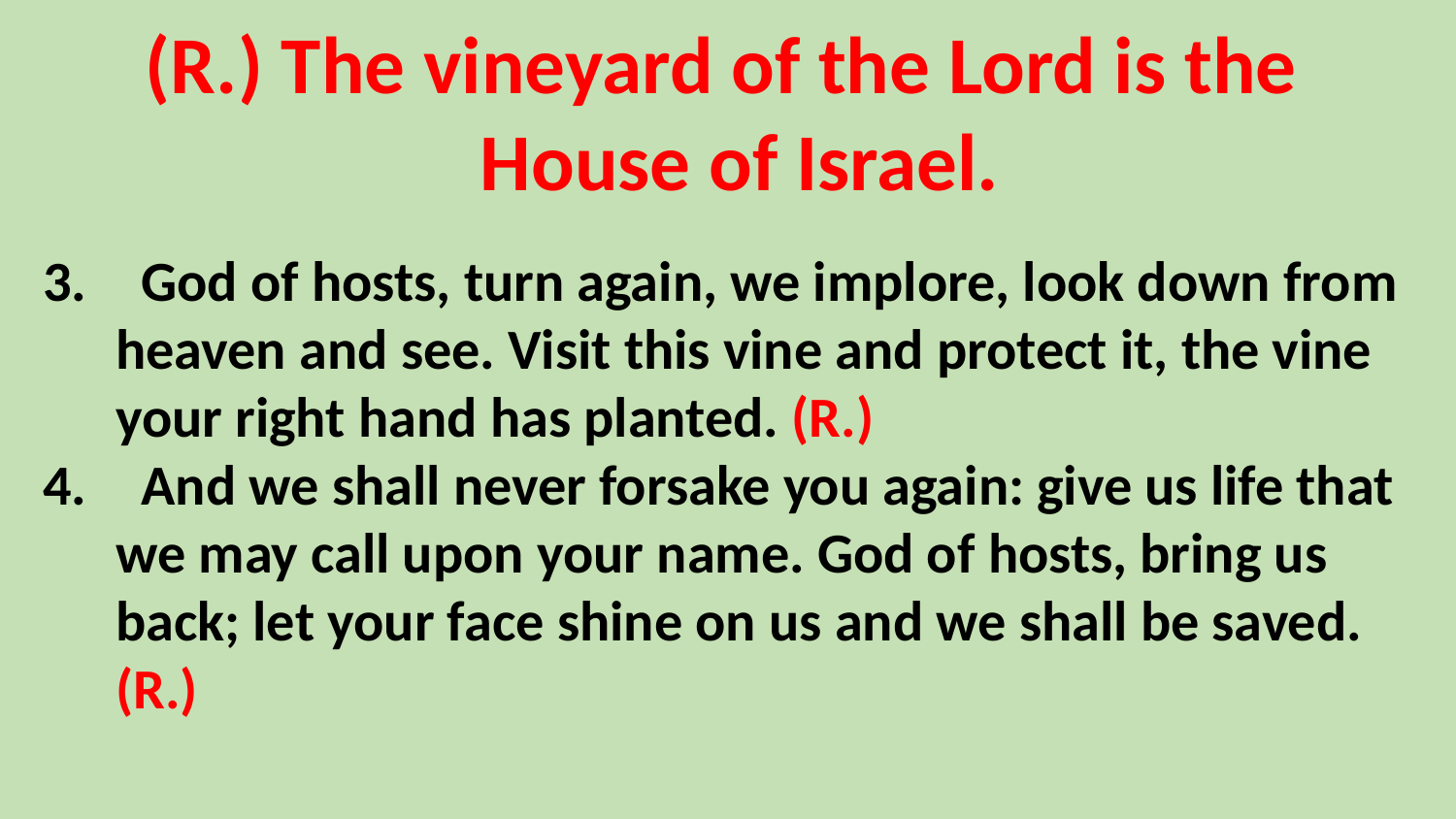

(R.) The vineyard of the Lord is the House of Israel.
3.	  God of hosts, turn again, we implore, look down from heaven and see. Visit this vine and protect it, the vine your right hand has planted. (R.)
4.	  And we shall never forsake you again: give us life that we may call upon your name. God of hosts, bring us back; let your face shine on us and we shall be saved. (R.)